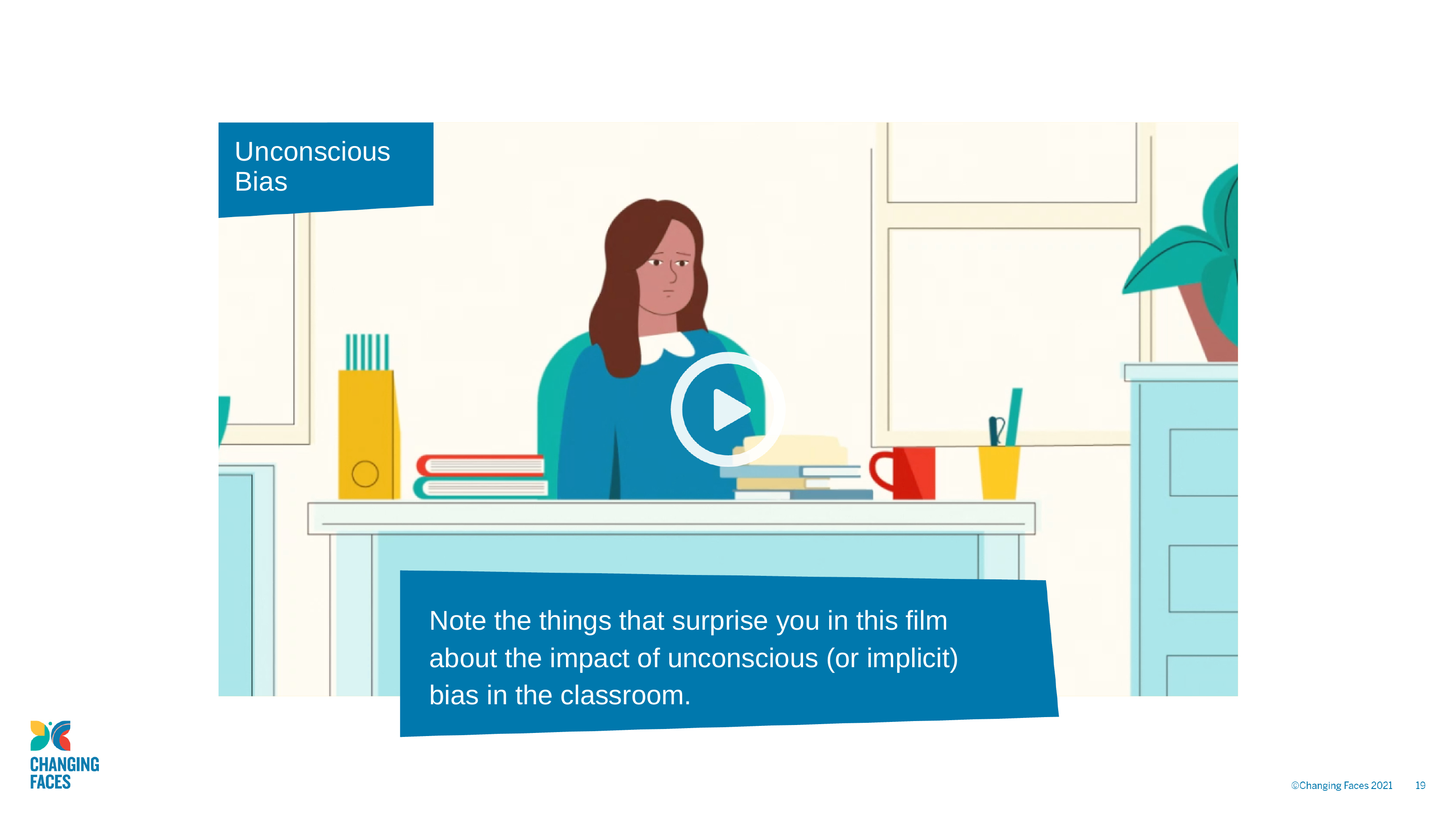

Unconscious  Bias
Note the things that surprise you in this film  about the impact of unconscious (or implicit)  bias in the classroom.